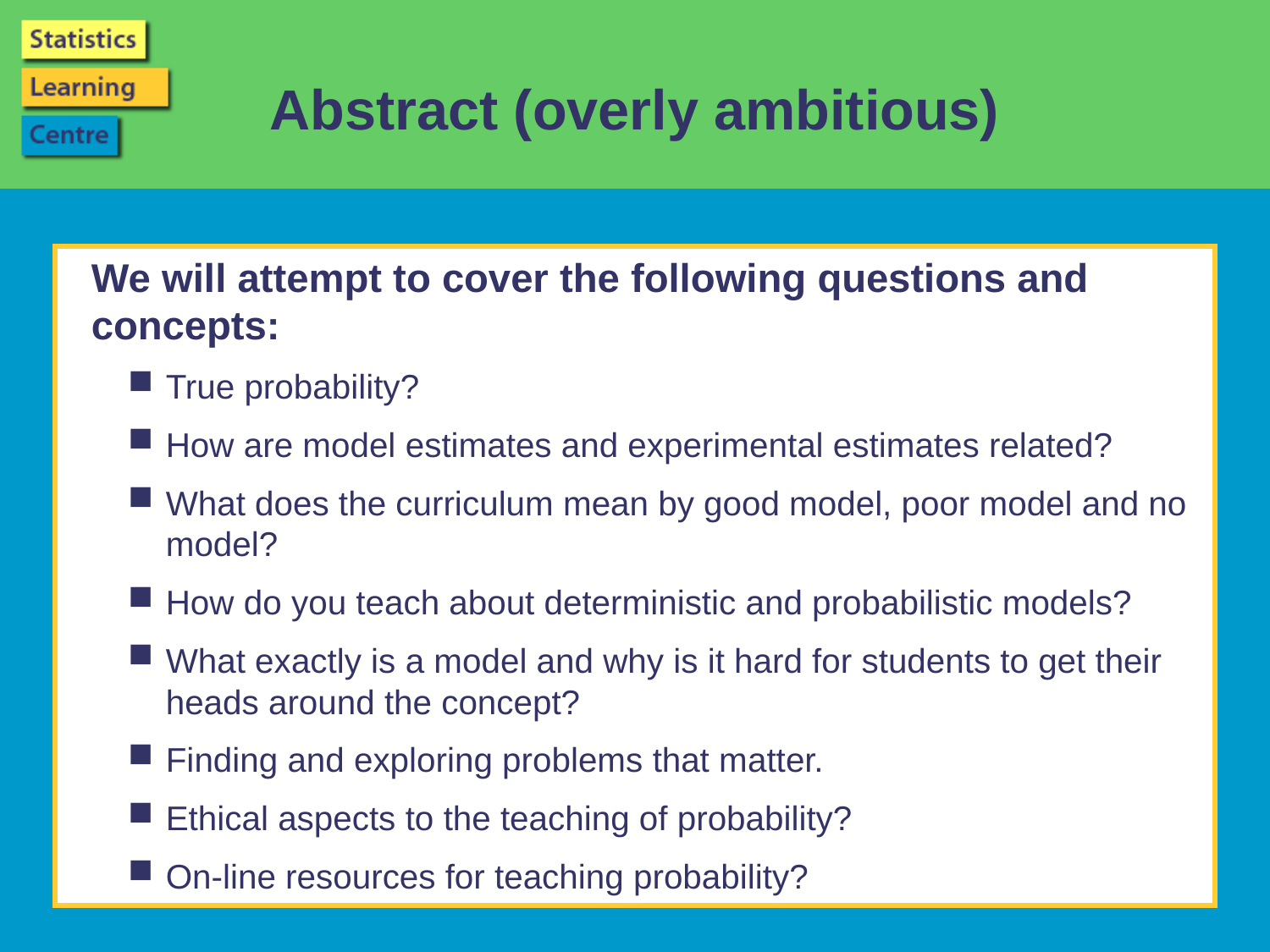

# Abstract (overly ambitious)
We will attempt to cover the following questions and concepts:
True probability?
How are model estimates and experimental estimates related?
What does the curriculum mean by good model, poor model and no model?
How do you teach about deterministic and probabilistic models?
What exactly is a model and why is it hard for students to get their heads around the concept?
Finding and exploring problems that matter.
Ethical aspects to the teaching of probability?
On-line resources for teaching probability?